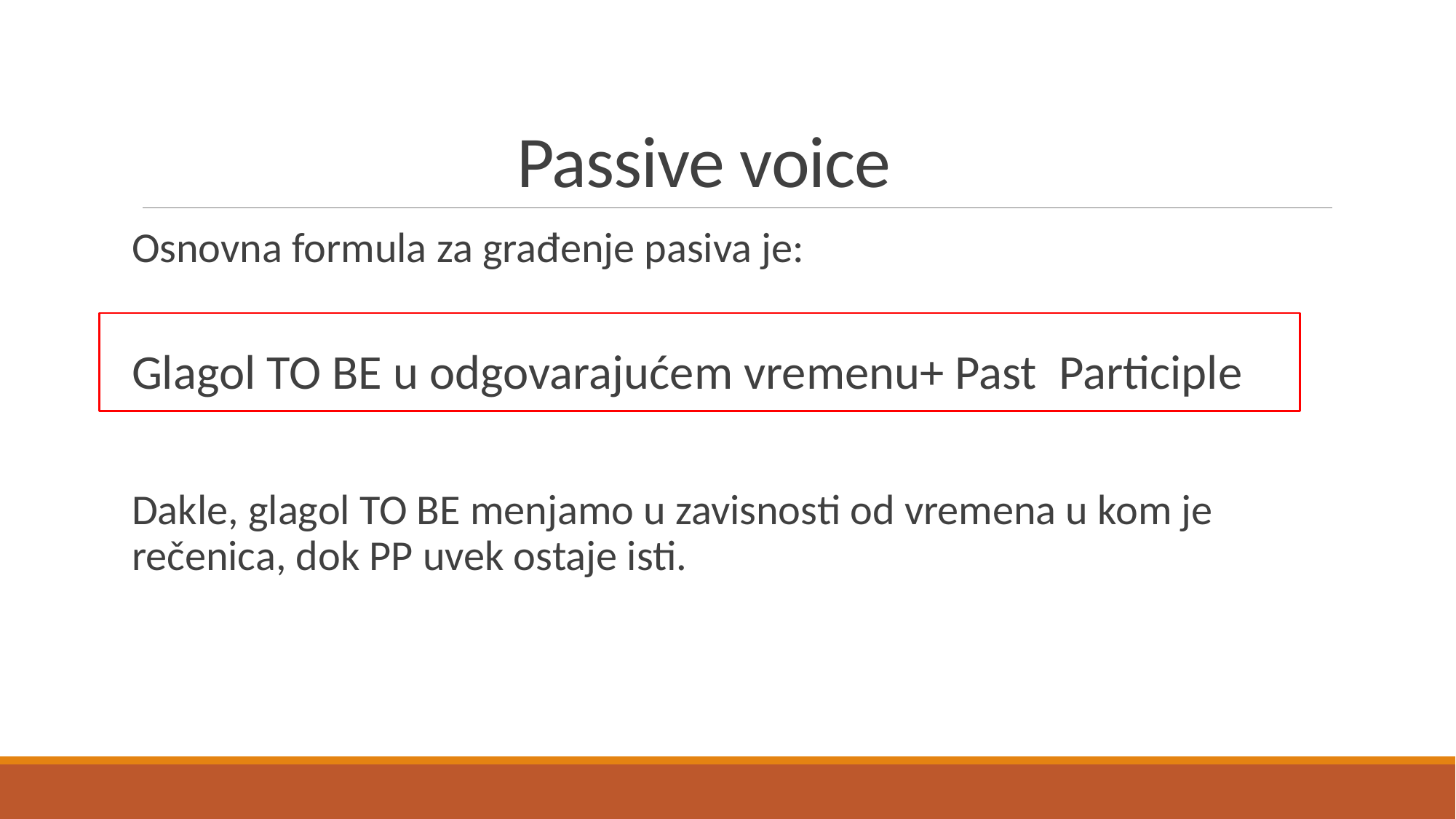

# Passive voice
Osnovna formula za građenje pasiva je:

Glagol TO BE u odgovarajućem vremenu+ Past  Participle

Dakle, glagol TO BE menjamo u zavisnosti od vremena u kom je rečenica, dok PP uvek ostaje isti.